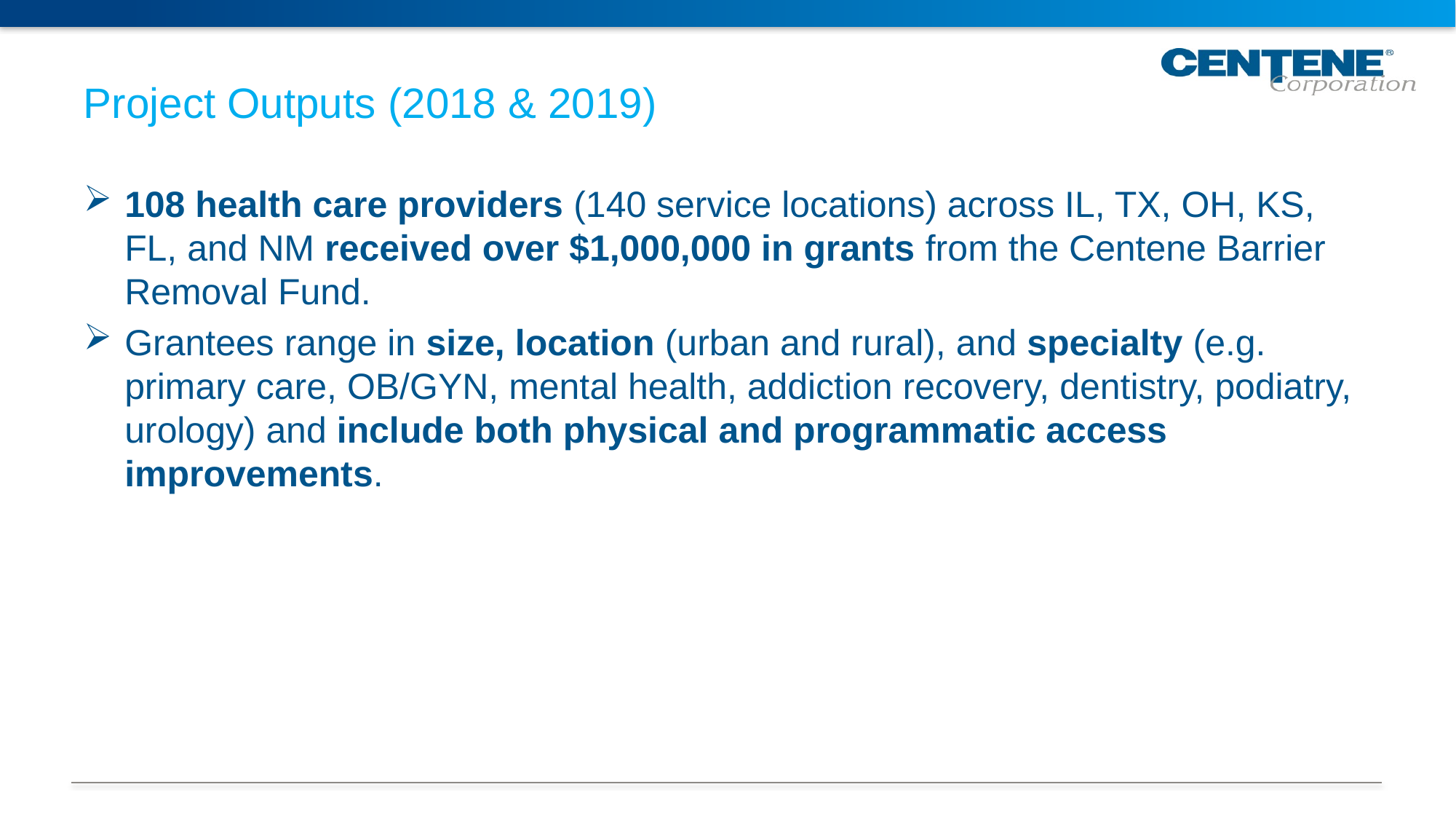

# Project Outputs (2018 & 2019)
108 health care providers (140 service locations) across IL, TX, OH, KS, FL, and NM received over $1,000,000 in grants from the Centene Barrier Removal Fund.
Grantees range in size, location (urban and rural), and specialty (e.g. primary care, OB/GYN, mental health, addiction recovery, dentistry, podiatry, urology) and include both physical and programmatic access improvements.